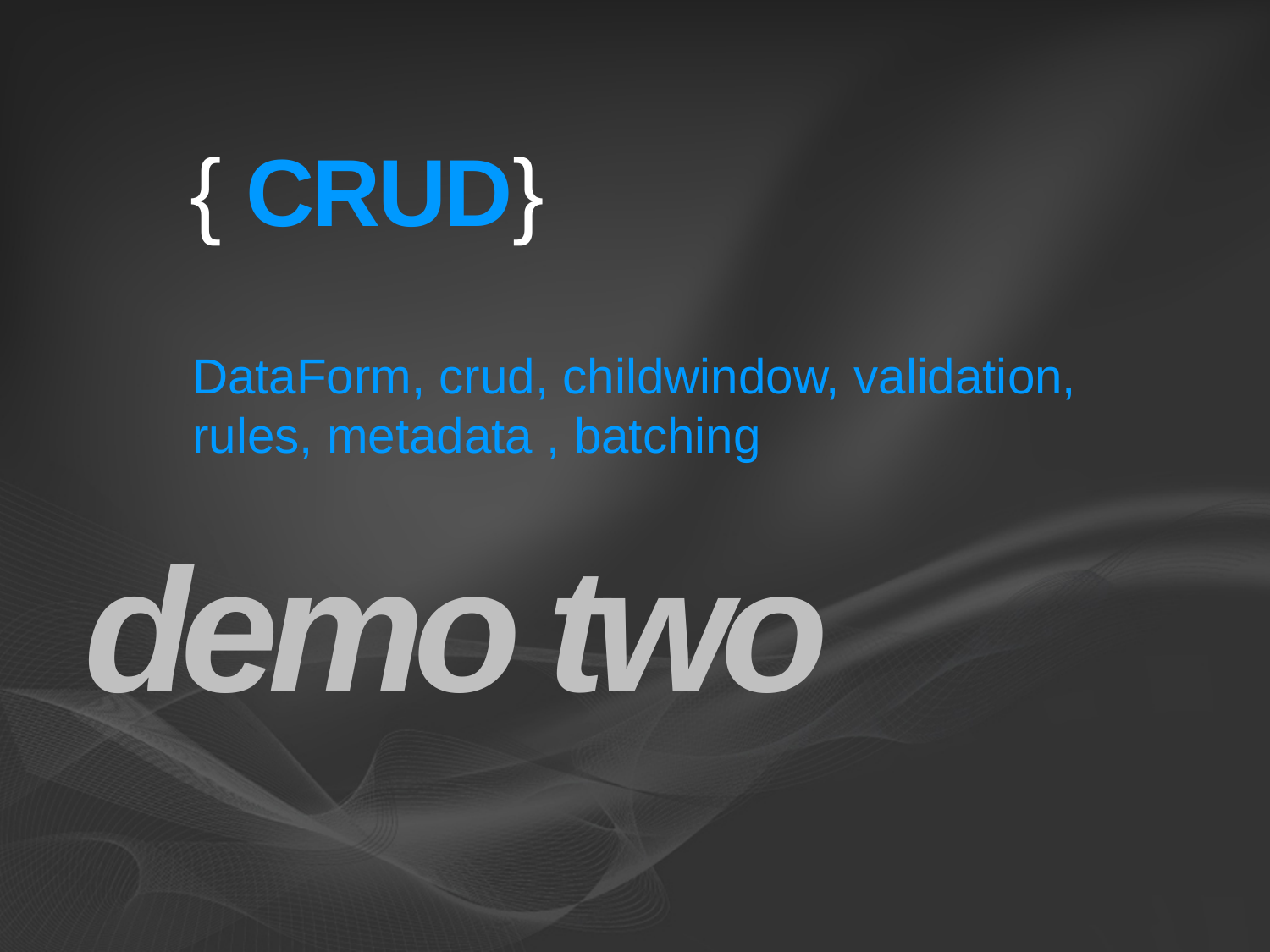

# { CRUD}
DataForm, crud, childwindow, validation, rules, metadata , batching
demo two